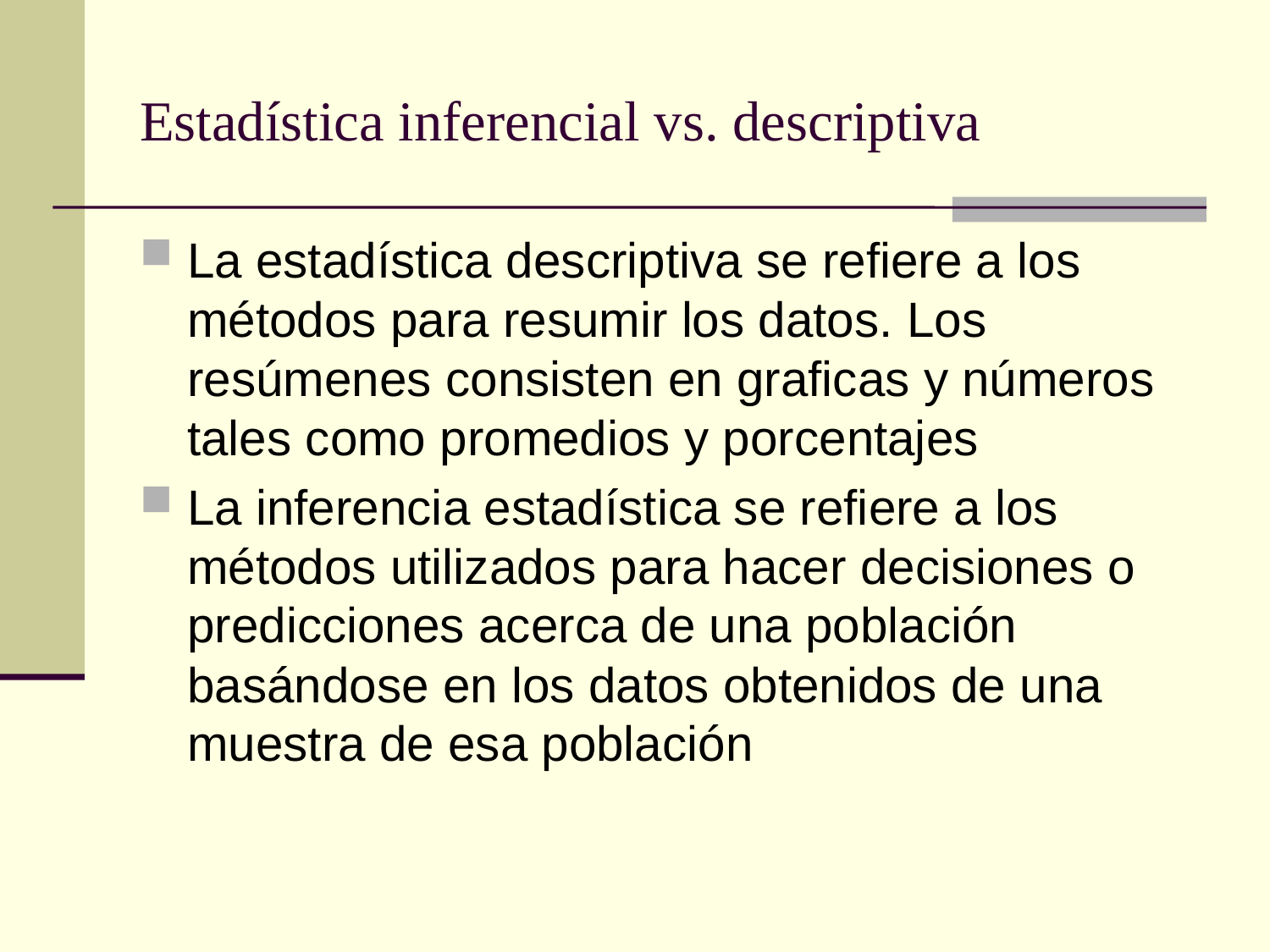

# Estadística inferencial vs. descriptiva
La estadística descriptiva se refiere a los métodos para resumir los datos. Los resúmenes consisten en graficas y números tales como promedios y porcentajes
La inferencia estadística se refiere a los métodos utilizados para hacer decisiones o predicciones acerca de una población basándose en los datos obtenidos de una muestra de esa población